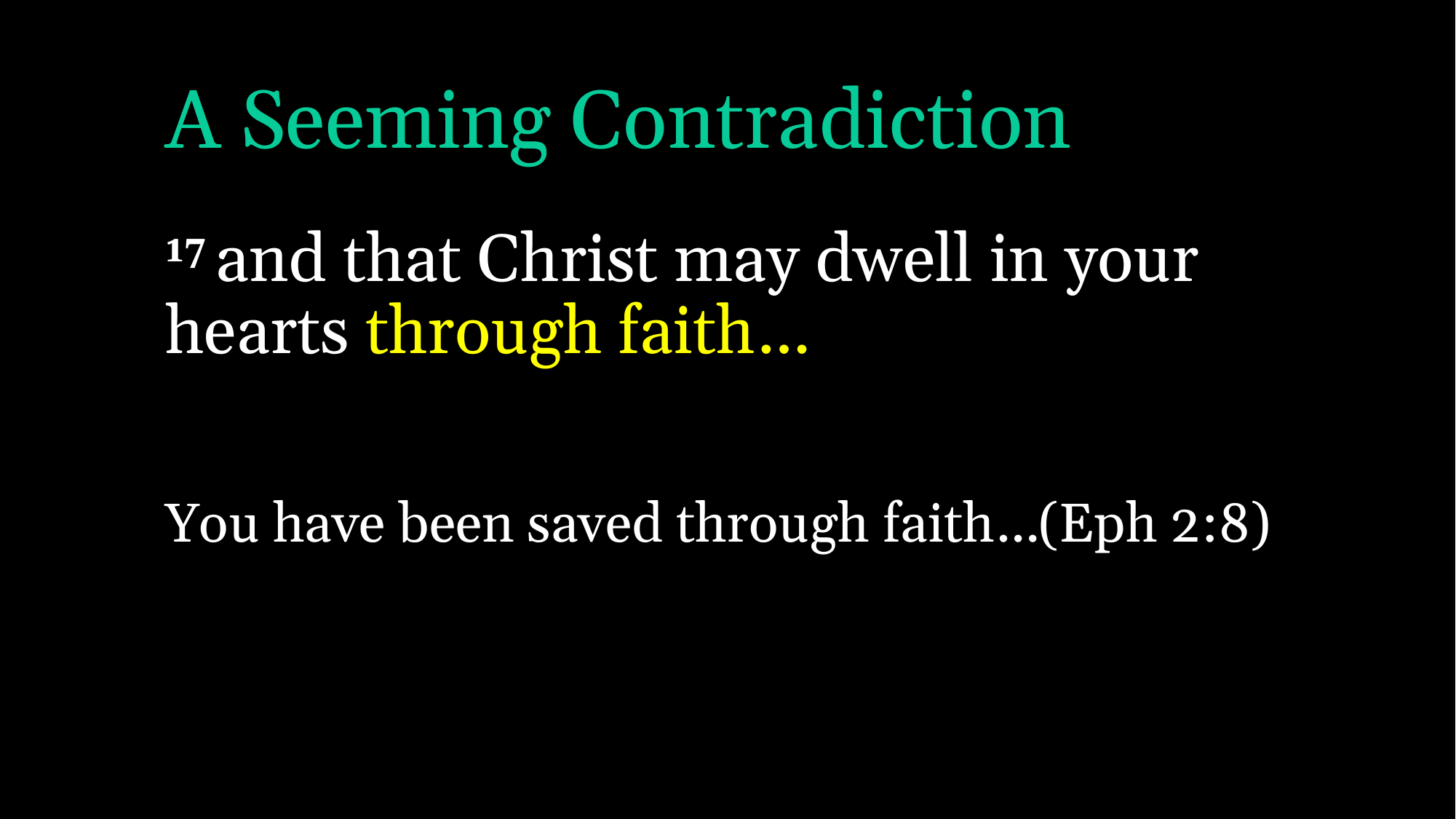

# A Seeming Contradiction
17 and that Christ may dwell in your hearts through faith…

You have been saved through faith…(Eph 2:8)